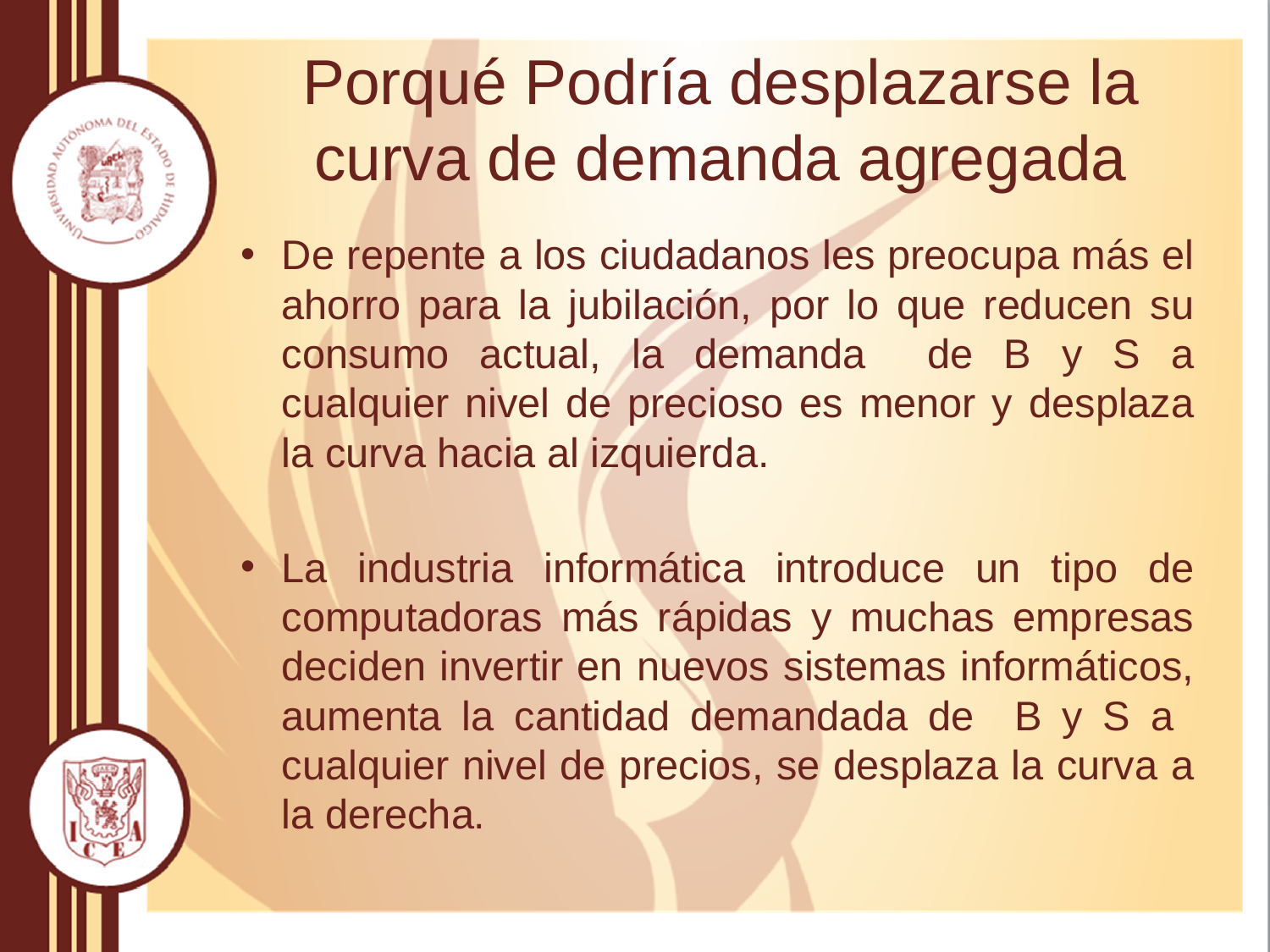

# Porqué Podría desplazarse la curva de demanda agregada
De repente a los ciudadanos les preocupa más el ahorro para la jubilación, por lo que reducen su consumo actual, la demanda  de B y S a cualquier nivel de precioso es menor y desplaza la curva hacia al izquierda.

La industria informática introduce un tipo de computadoras más rápidas y muchas empresas deciden invertir en nuevos sistemas informáticos, aumenta la cantidad demandada de  B y S a  cualquier nivel de precios, se desplaza la curva a la derecha.